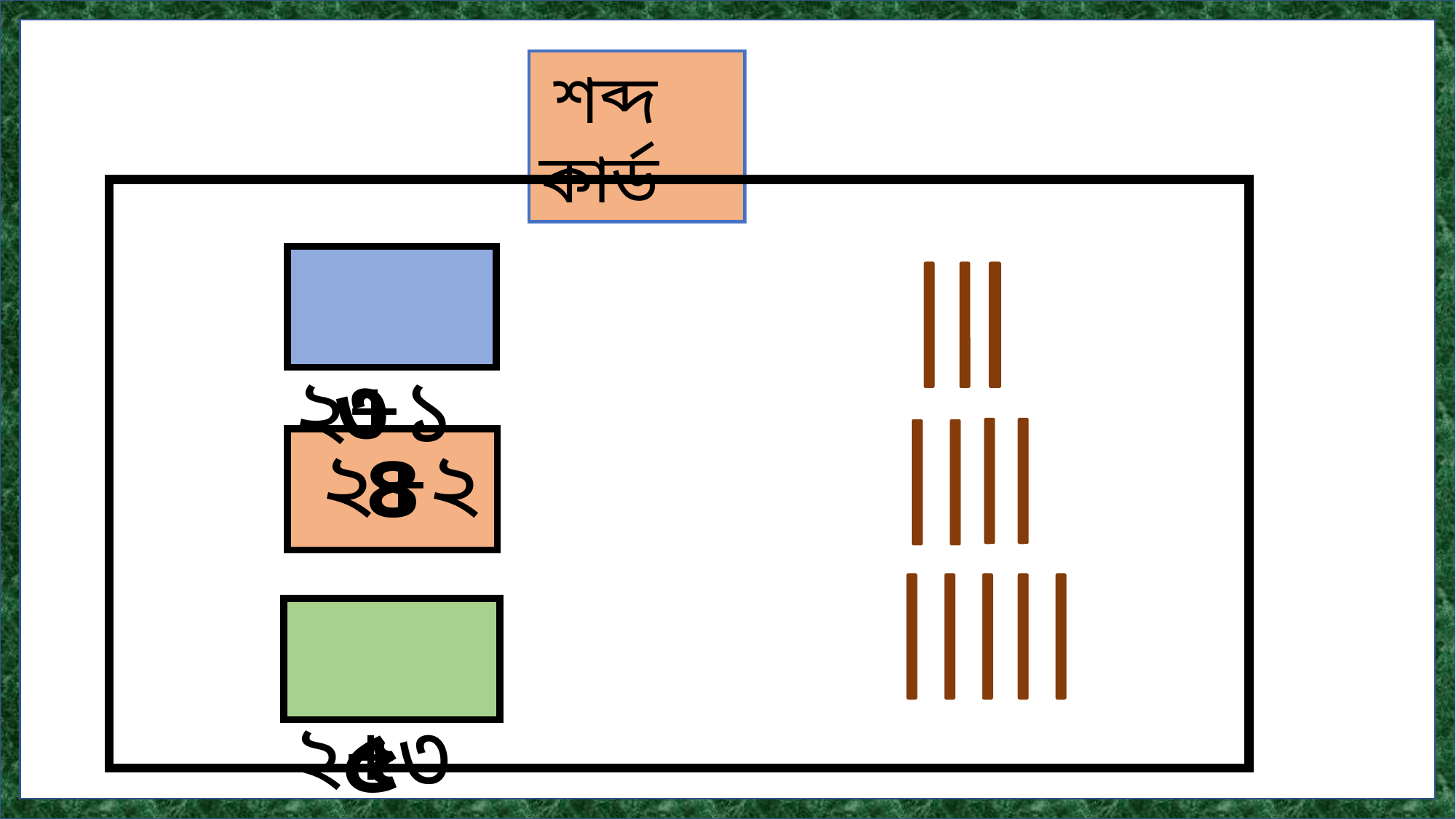

শব্দ কার্ড

 ২+১
 ৩

 ২+২

 ৪

 ২+৩
 ৫